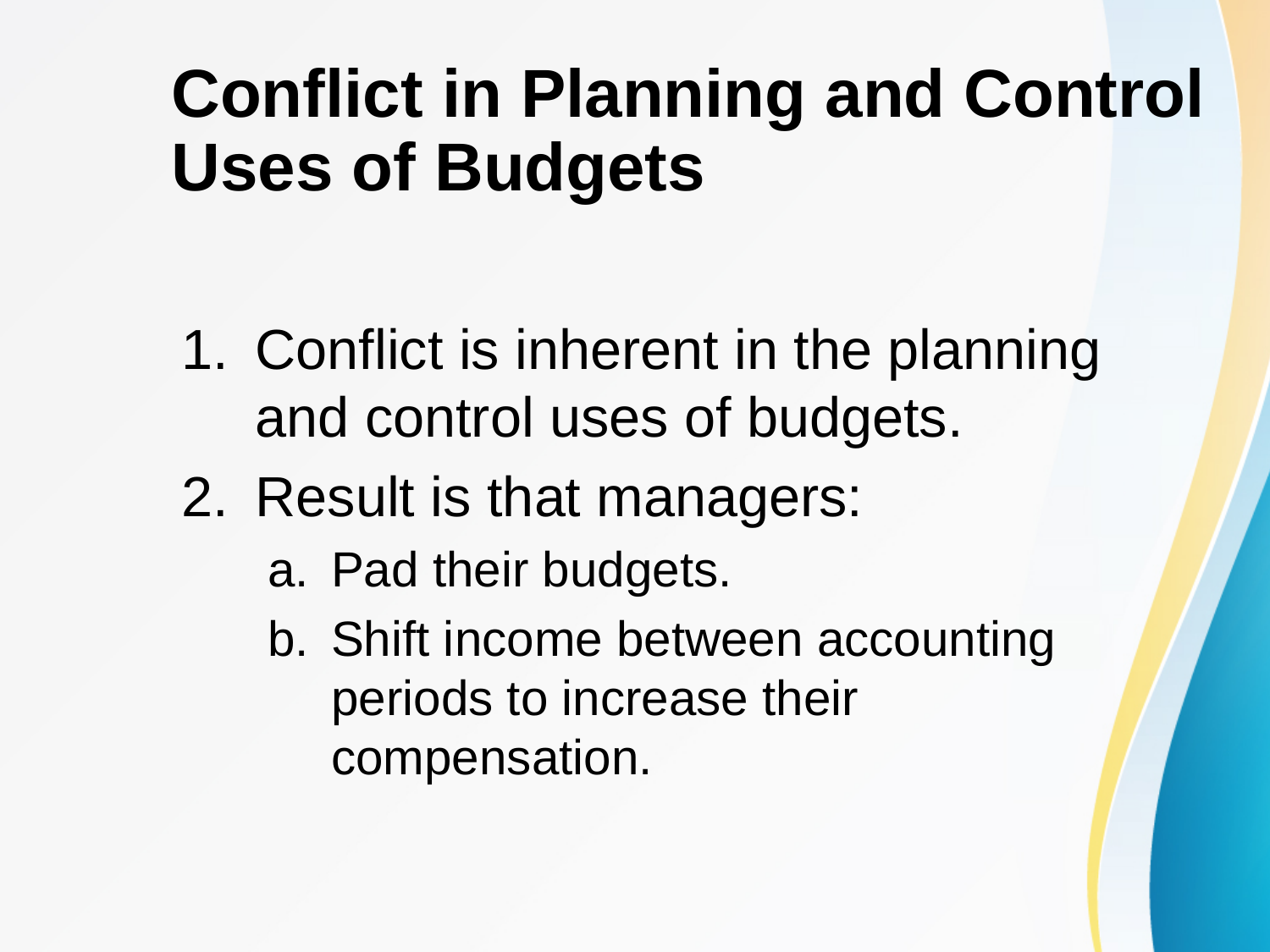

# Conflict in Planning and Control Uses of Budgets
Conflict is inherent in the planning and control uses of budgets.
Result is that managers:
Pad their budgets.
Shift income between accounting periods to increase their compensation.